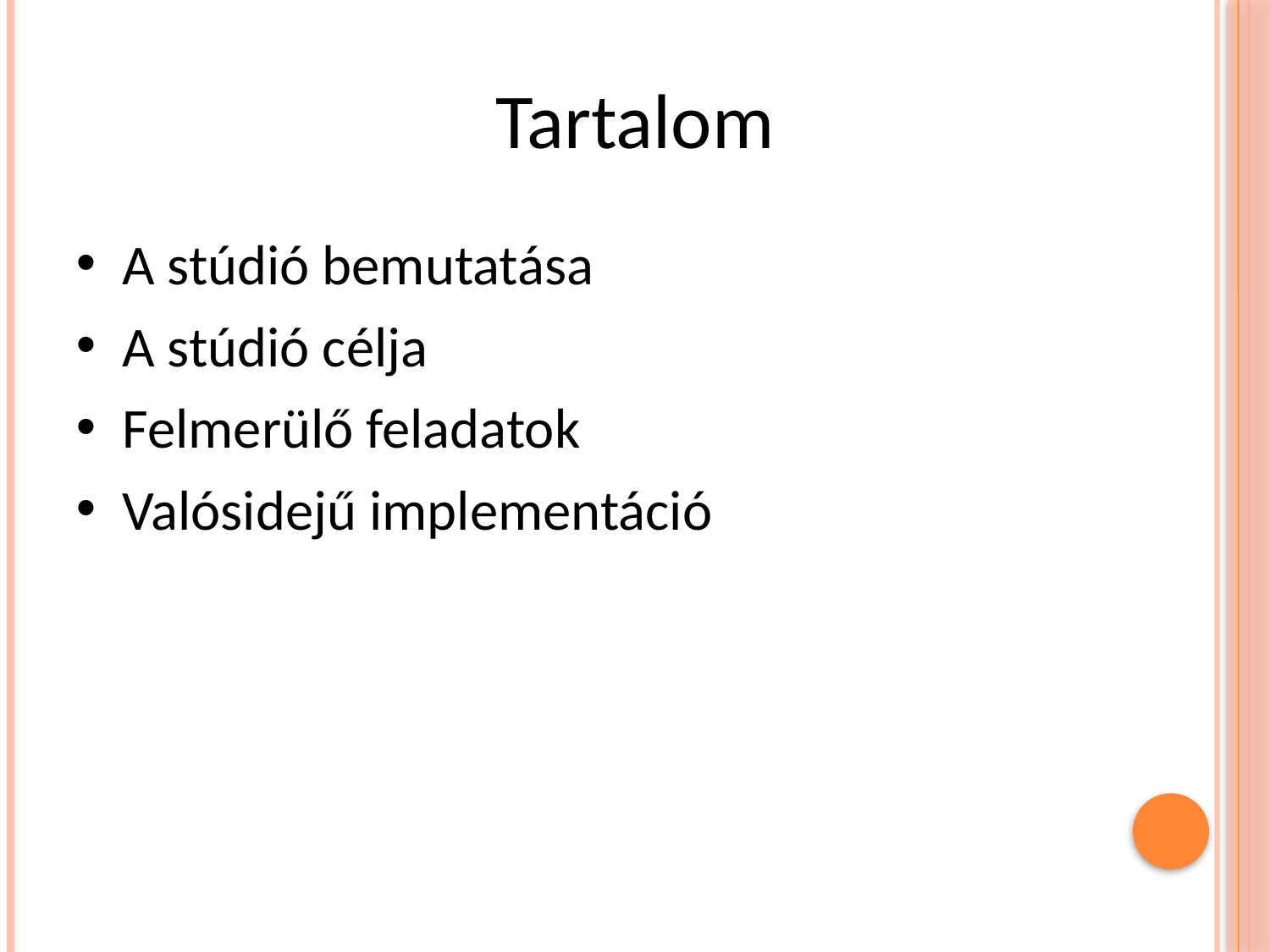

Tartalom

A stúdió bemutatása
A stúdió célja
Felmerülő feladatok
Valósidejű implementáció